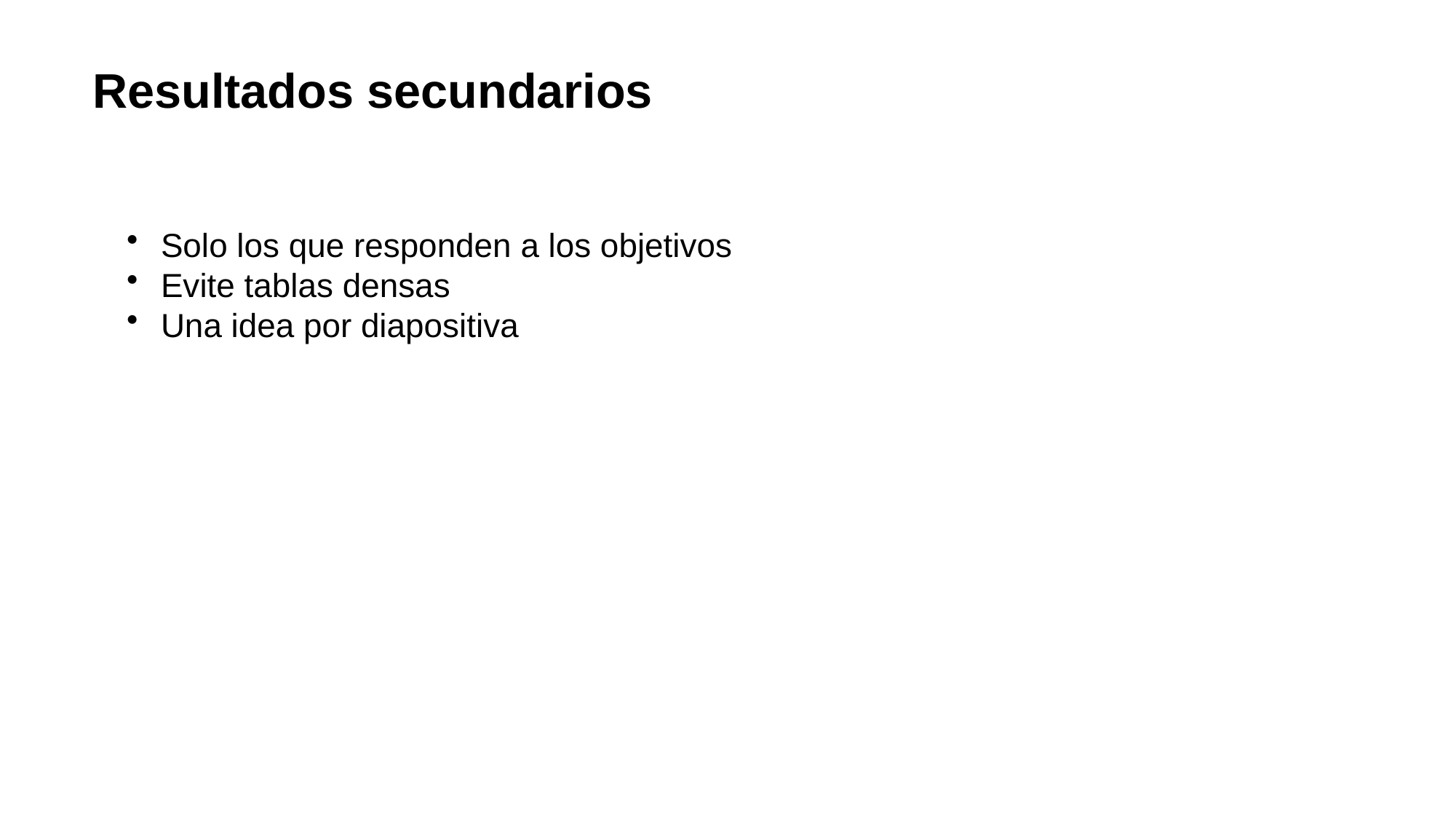

Resultados secundarios
Solo los que responden a los objetivos
Evite tablas densas
Una idea por diapositiva